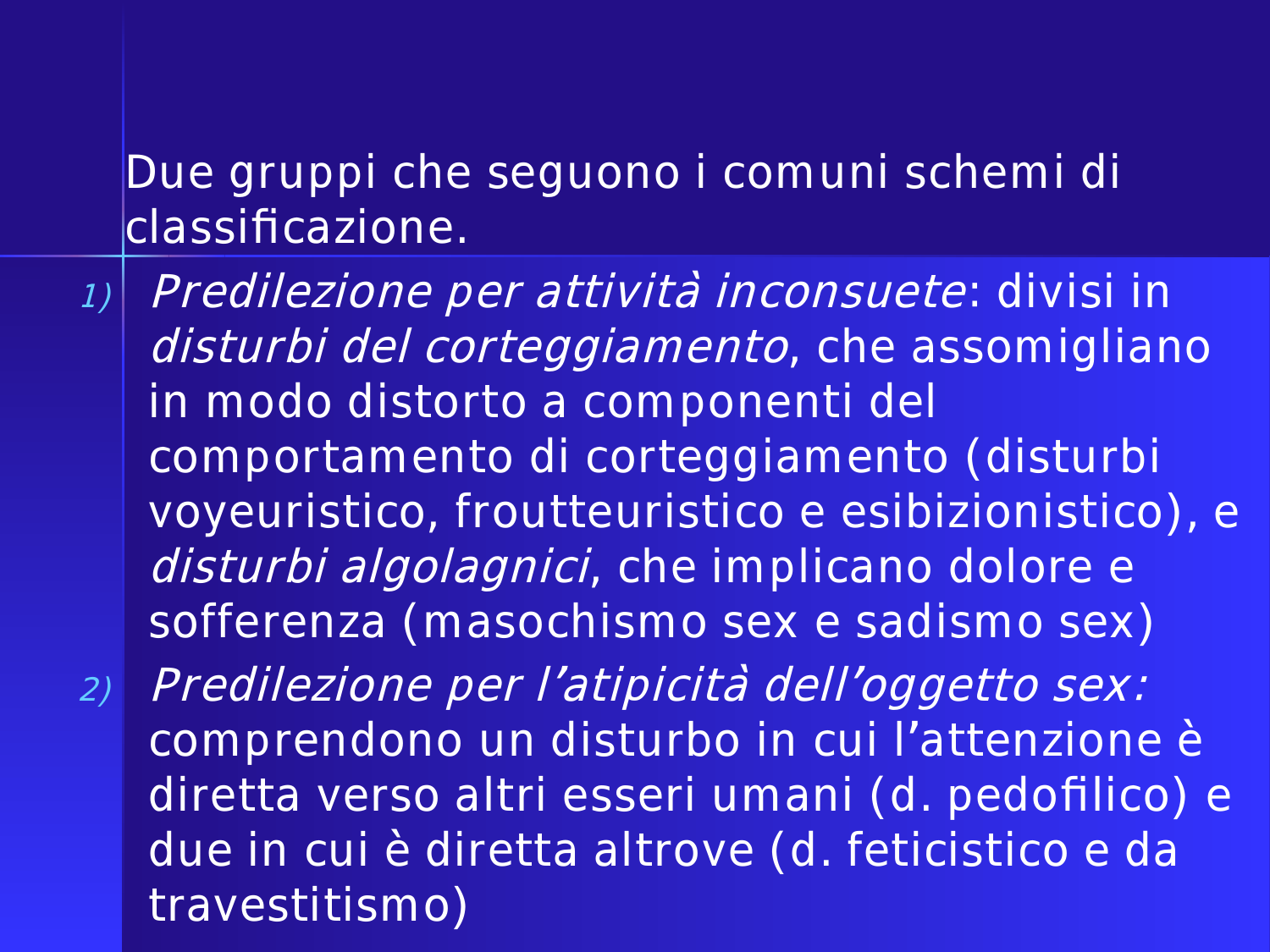

Due gruppi che seguono i comuni schemi di classificazione.
Predilezione per attività inconsuete: divisi in disturbi del corteggiamento, che assomigliano in modo distorto a componenti del comportamento di corteggiamento (disturbi voyeuristico, froutteuristico e esibizionistico), e disturbi algolagnici, che implicano dolore e sofferenza (masochismo sex e sadismo sex)
Predilezione per l’atipicità dell’oggetto sex: comprendono un disturbo in cui l’attenzione è diretta verso altri esseri umani (d. pedofilico) e due in cui è diretta altrove (d. feticistico e da travestitismo)